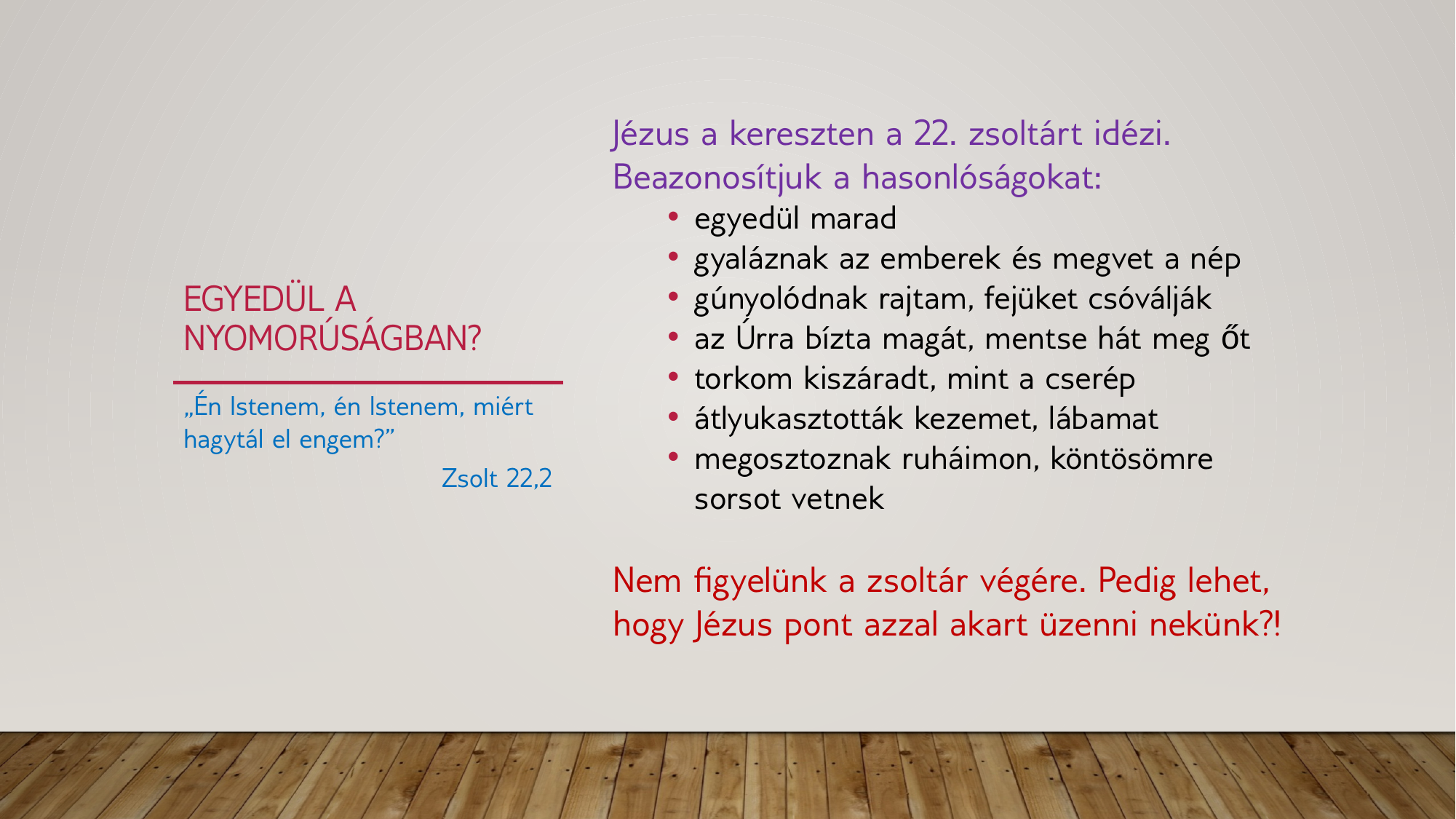

Jézus a kereszten a 22. zsoltárt idézi. Beazonosítjuk a hasonlóságokat:
egyedül marad
gyaláznak az emberek és megvet a nép
gúnyolódnak rajtam, fejüket csóválják
az Úrra bízta magát, mentse hát meg őt
torkom kiszáradt, mint a cserép
átlyukasztották kezemet, lábamat
megosztoznak ruháimon, köntösömre sorsot vetnek

Nem figyelünk a zsoltár végére. Pedig lehet, hogy Jézus pont azzal akart üzenni nekünk?!
# Egyedül a nyomorúságban?
„Én Istenem, én Istenem, miért hagytál el engem?”
Zsolt 22,2